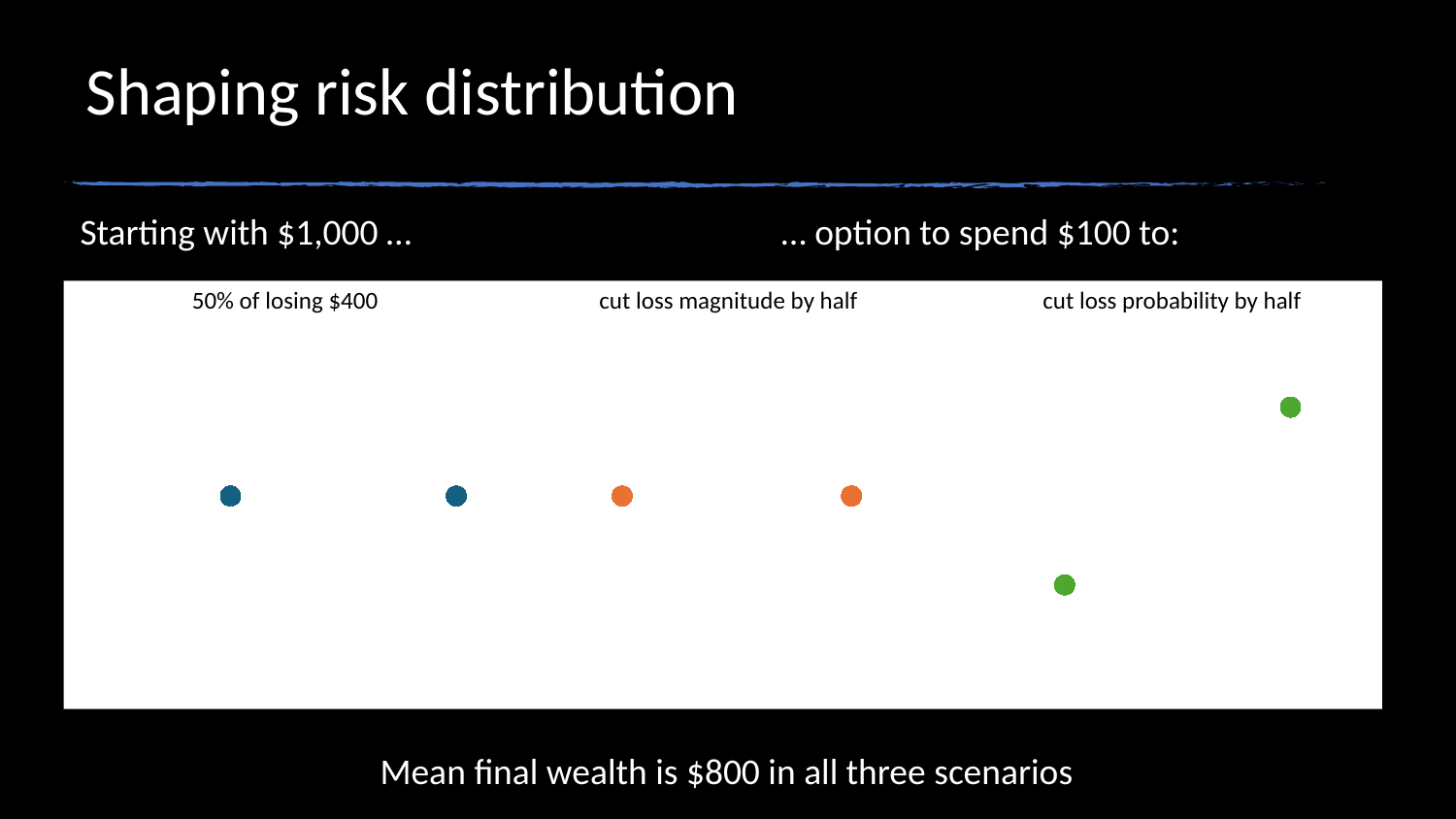

# Shaping risk distribution
Starting with $1,000 …
… option to spend $100 to:

50% of losing $400
cut loss magnitude by half
cut loss probability by half

### Chart

| Category |  |
|---|---|

### Chart

| Category |  |
|---|---|

### Chart

| Category |  |
|---|---|
Mean final wealth is $800 in all three scenarios